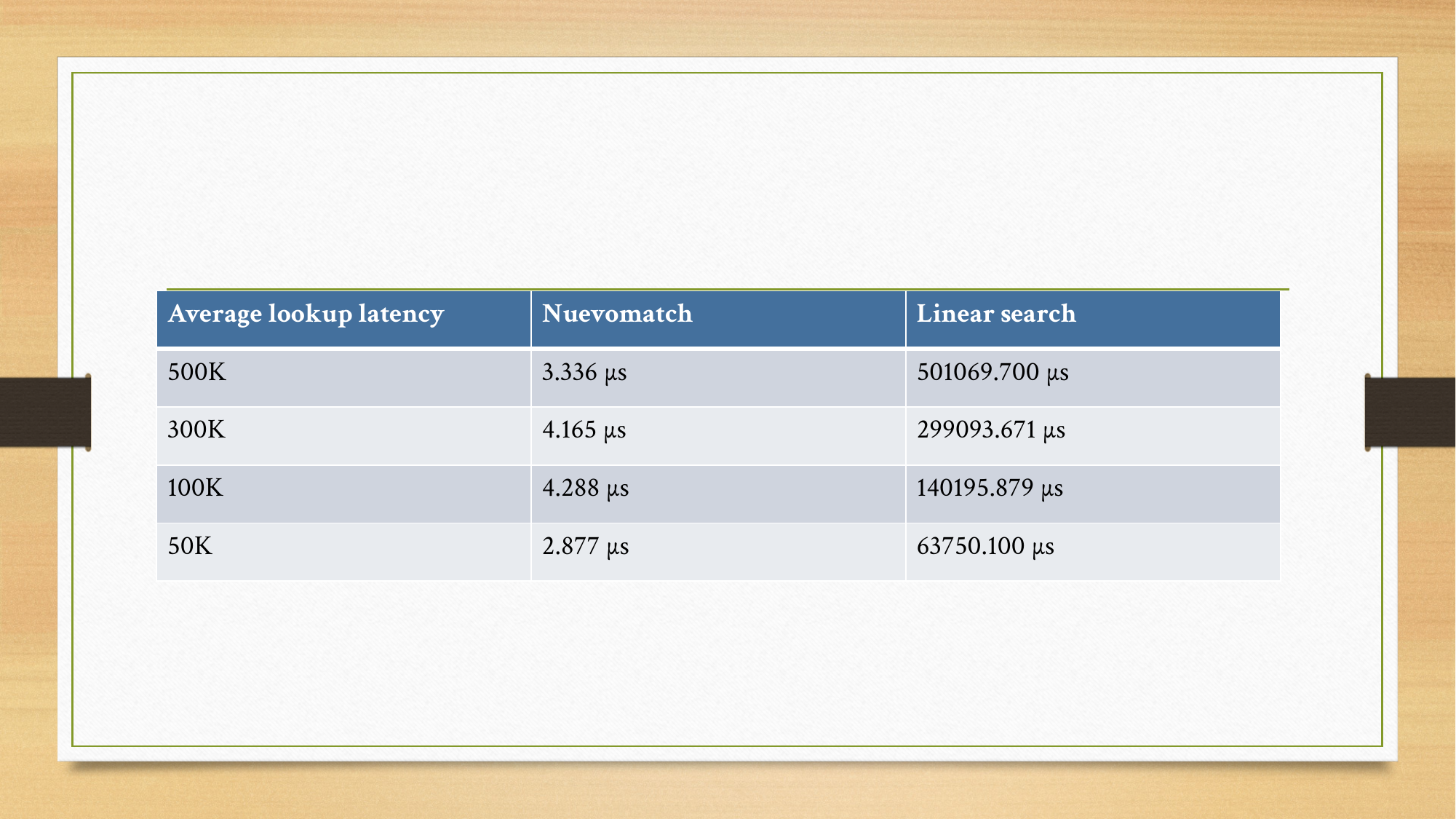

| Average lookup latency | Nuevomatch | Linear search |
| --- | --- | --- |
| 500K | 3.336 μs | 501069.700 μs |
| 300K | 4.165 μs | 299093.671 μs |
| 100K | 4.288 μs | 140195.879 μs |
| 50K | 2.877 μs | 63750.100 μs |